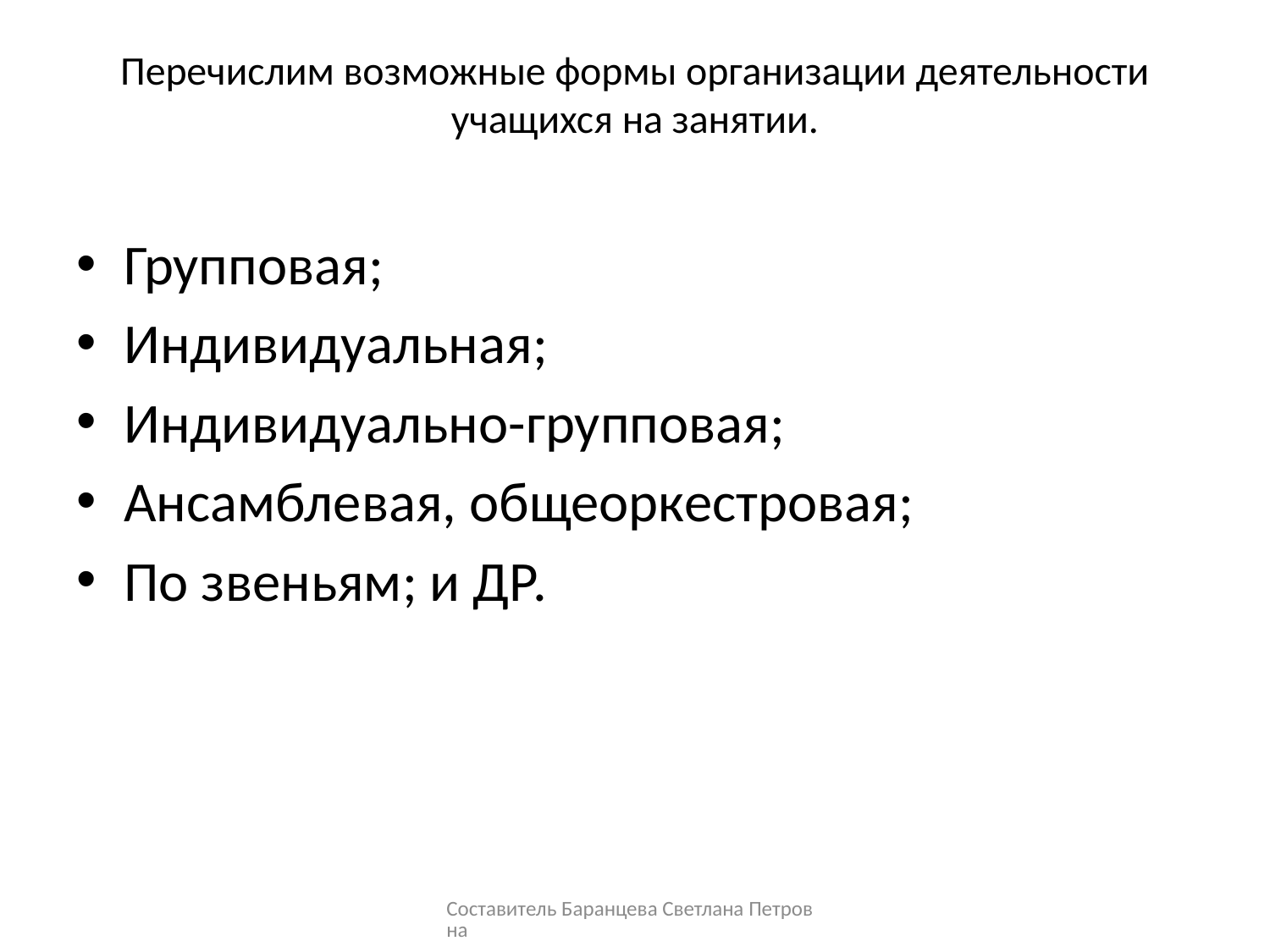

# Перечислим возможные формы организации деятельности учащихся на занятии.
Групповая;
Индивидуальная;
Индивидуально-групповая;
Ансамблевая, общеоркестровая;
По звеньям; и ДР.

Составитель Баранцева Светлана Петровна